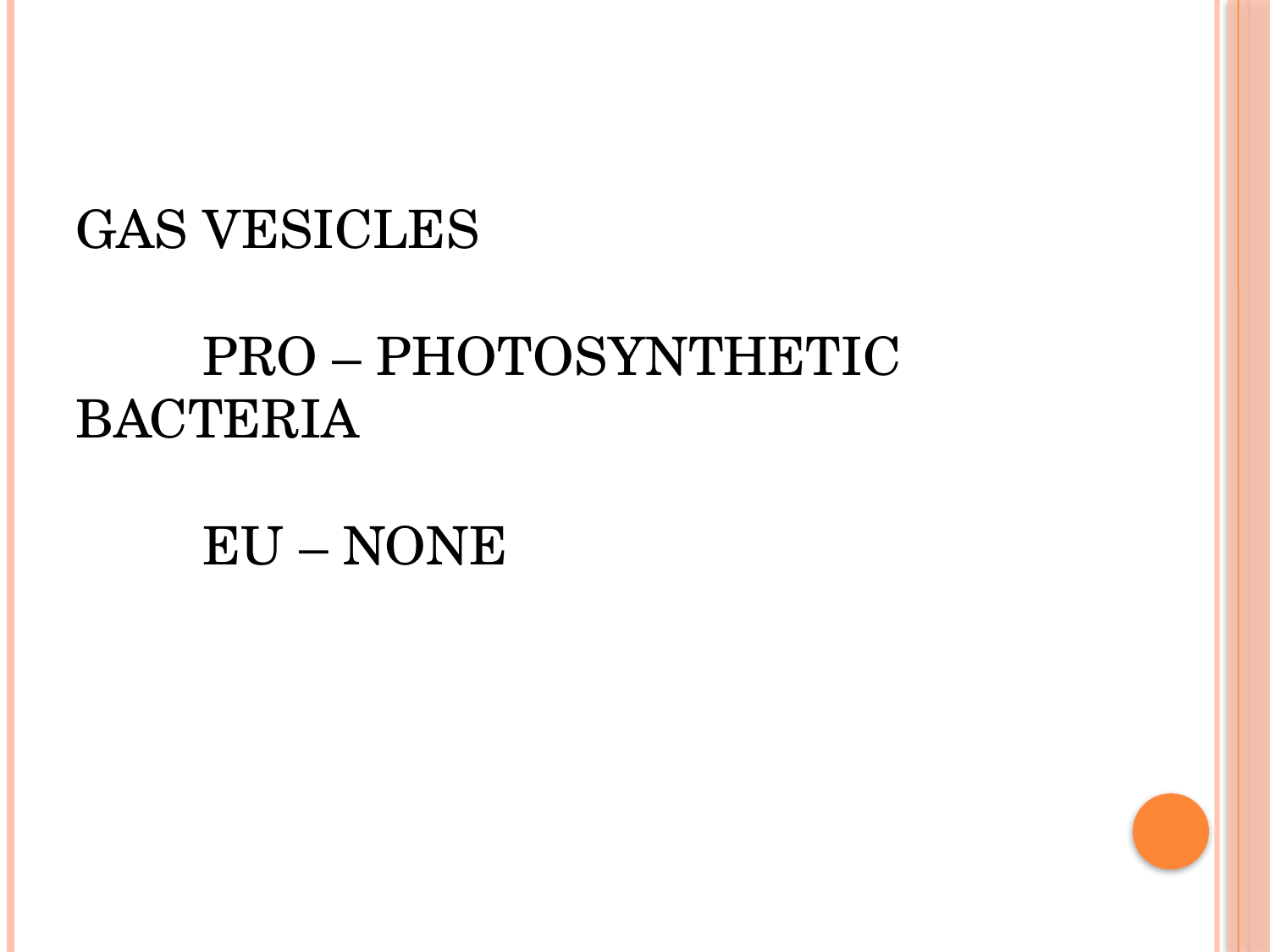

# GAS VESICLES pro – photosynthetic bacteria eu – none